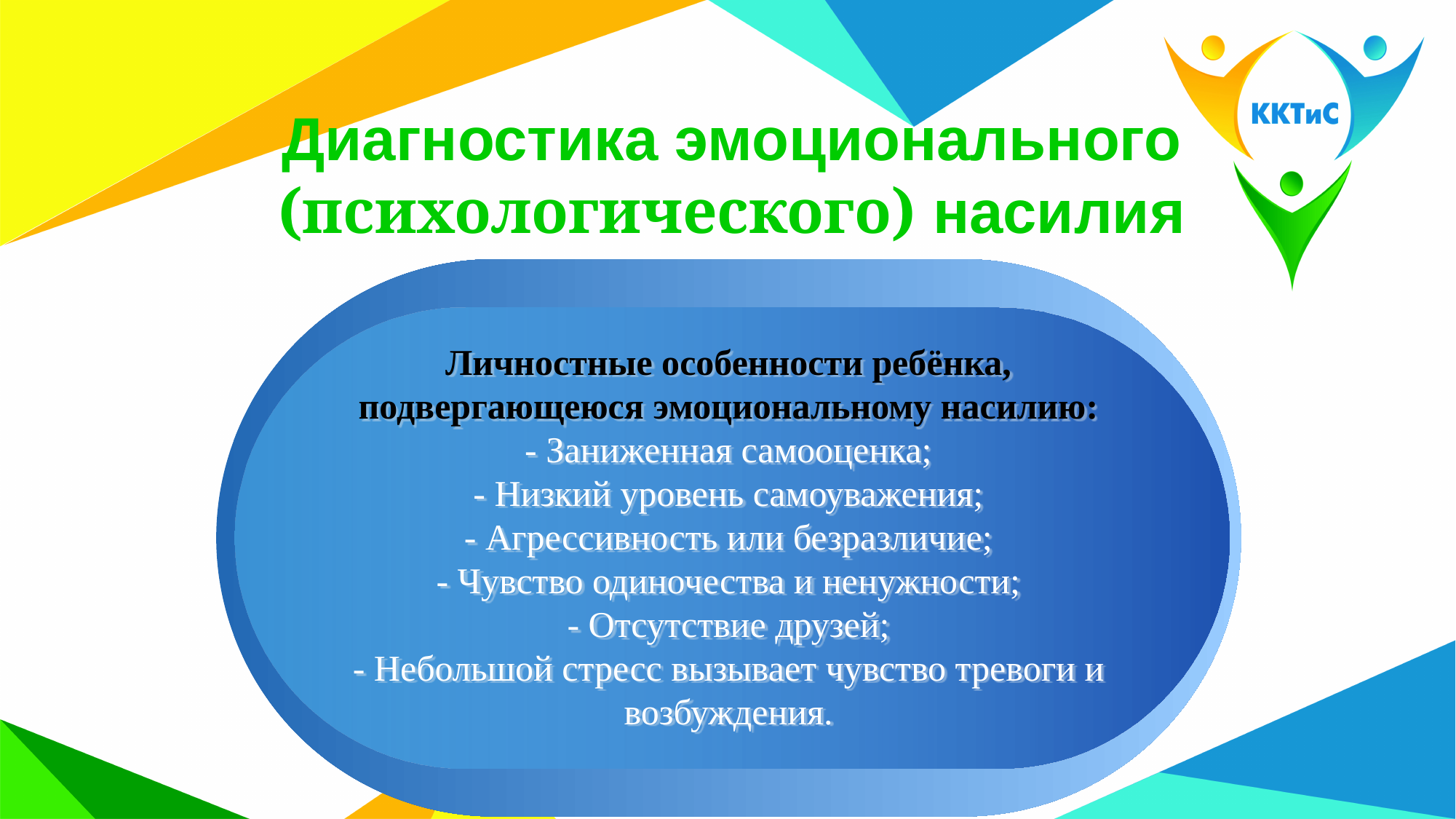

# Диагностика эмоционального (психологического) насилия

Личностные особенности ребёнка, подвергающеюся эмоциональному насилию:
- Заниженная самооценка;
- Низкий уровень самоуважения;
- Агрессивность или безразличие;
- Чувство одиночества и ненужности;
- Отсутствие друзей;
- Небольшой стресс вызывает чувство тревоги и возбуждения.